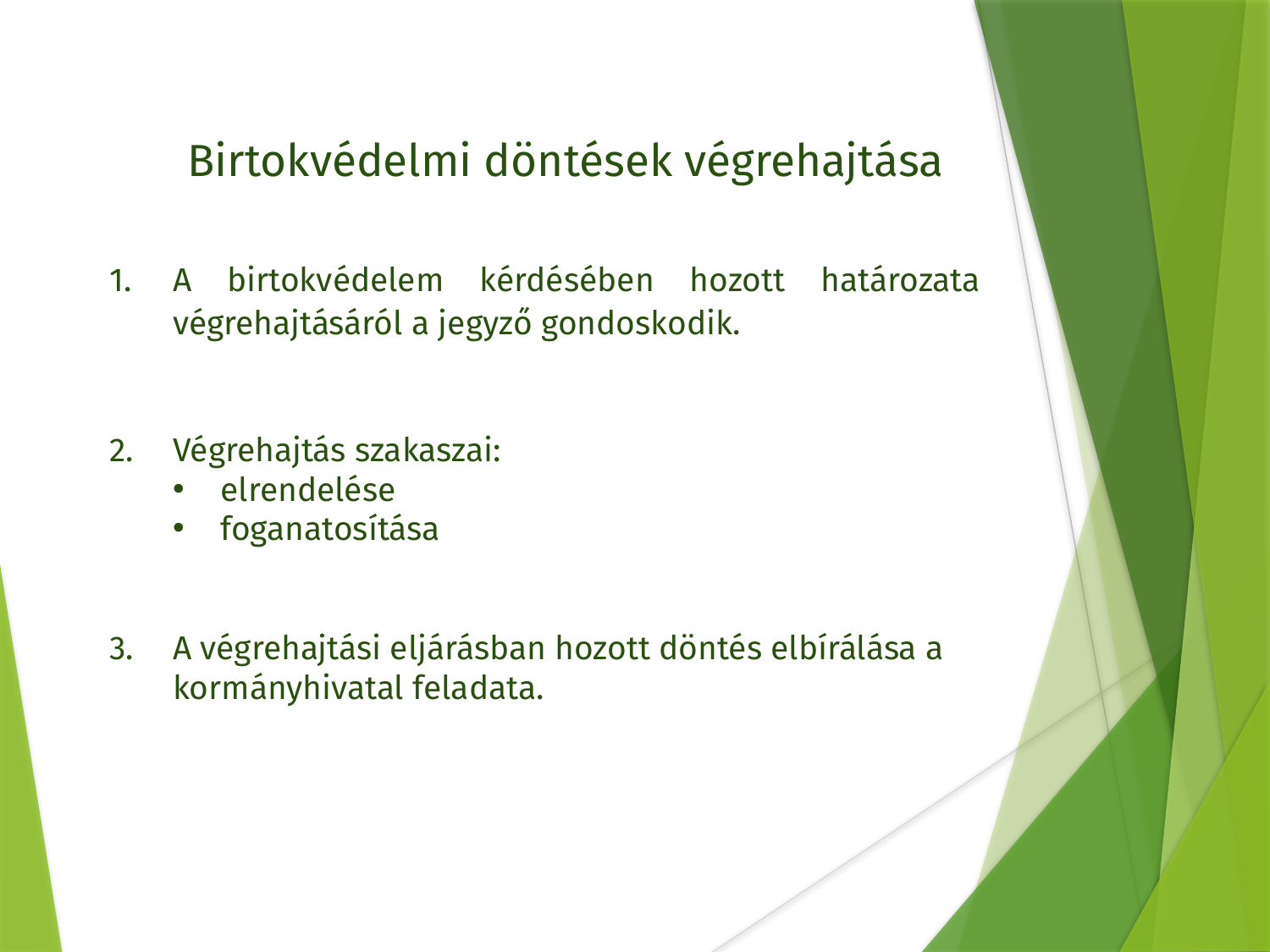

Birtokvédelmi döntések végrehajtása

A birtokvédelem kérdésében hozott határozata végrehajtásáról a jegyző gondoskodik.

Végrehajtás szakaszai:
elrendelése
foganatosítása

A végrehajtási eljárásban hozott döntés elbírálása a kormányhivatal feladata.